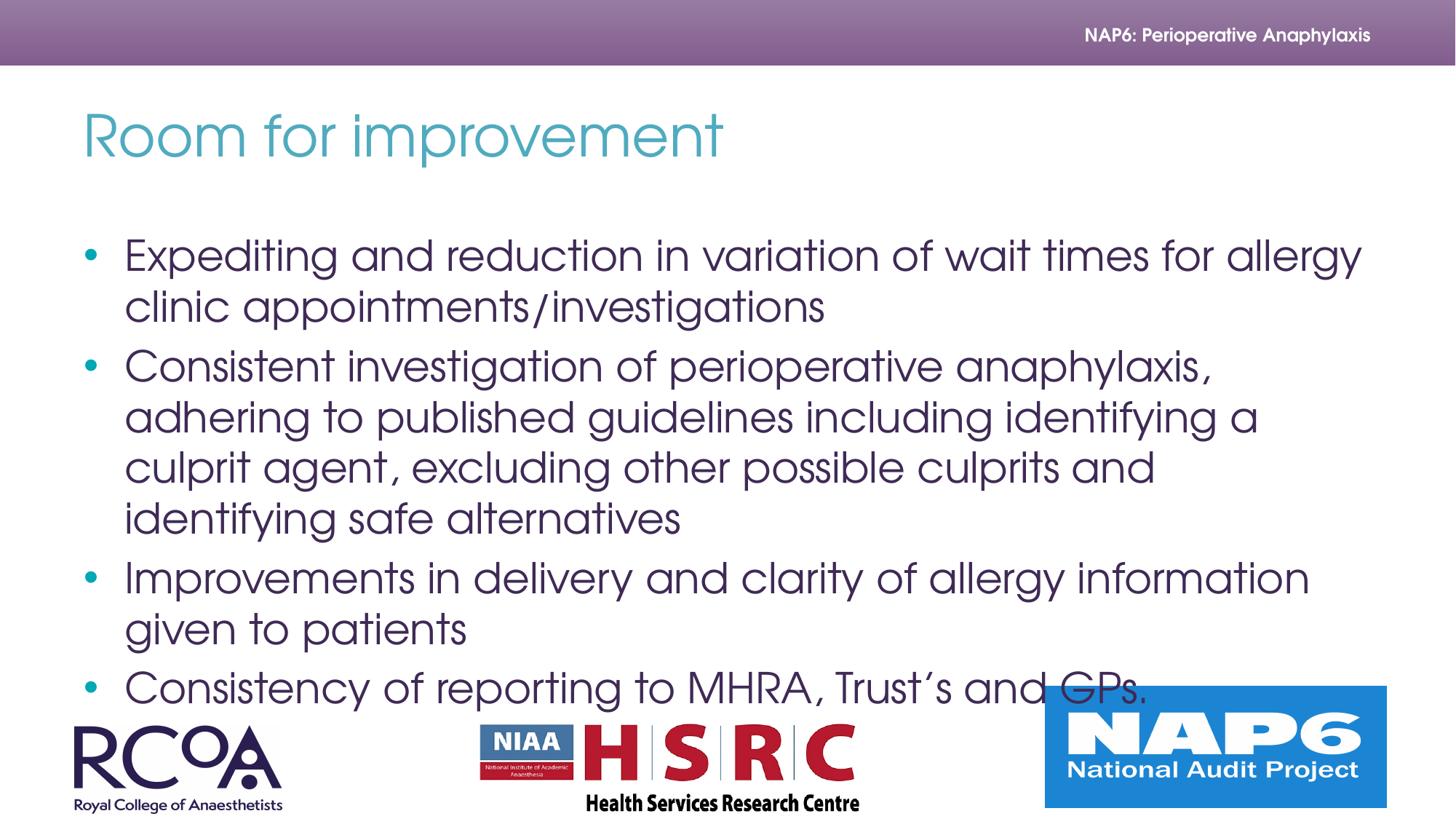

# Room for improvement
Expediting and reduction in variation of wait times for allergy clinic appointments/investigations
Consistent investigation of perioperative anaphylaxis, adhering to published guidelines including identifying a culprit agent, excluding other possible culprits and identifying safe alternatives
Improvements in delivery and clarity of allergy information given to patients
Consistency of reporting to MHRA, Trust’s and GPs.